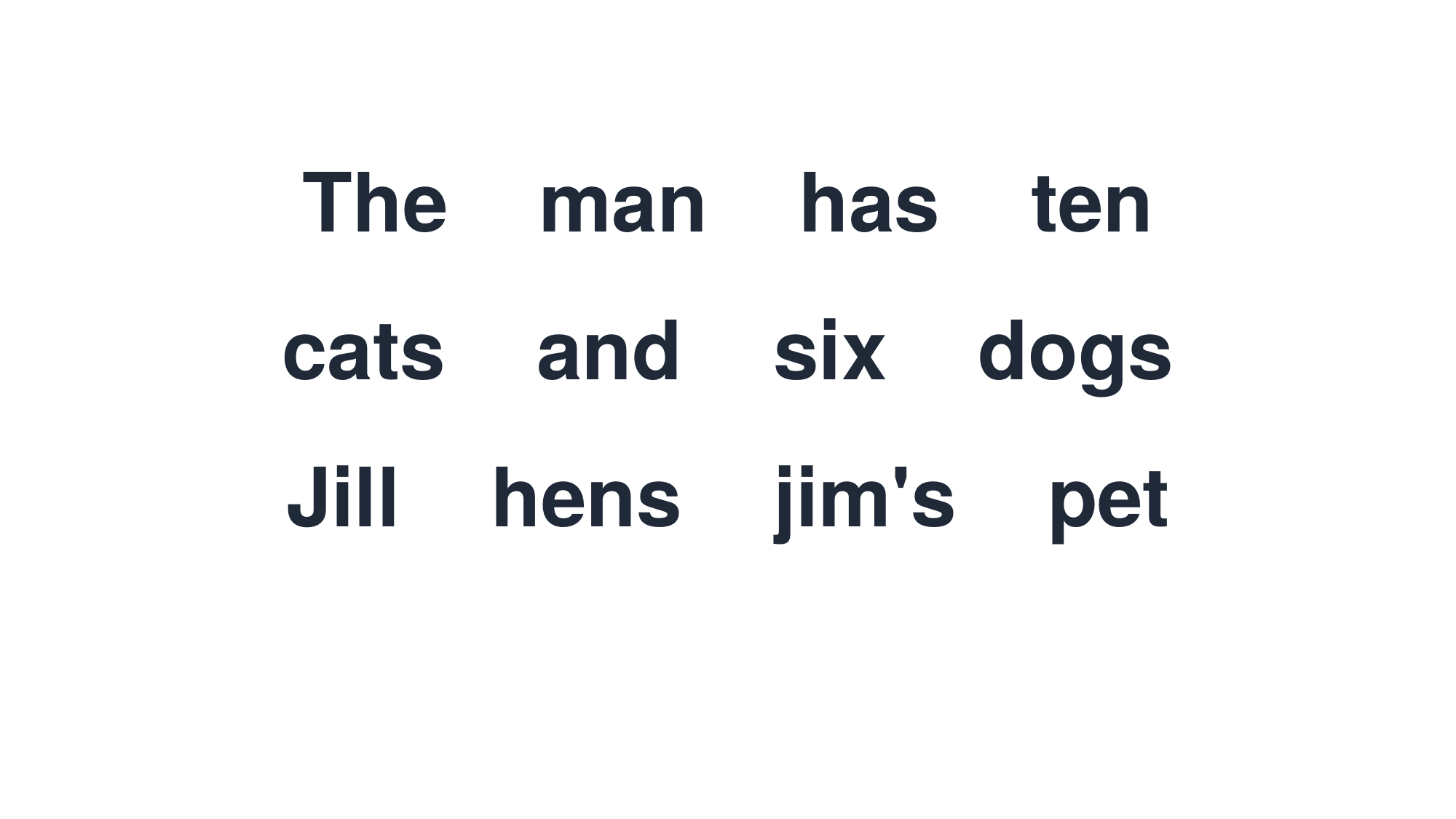

The    man    has    ten
cats    and    six    dogs
Jill    hens    jim's    pet